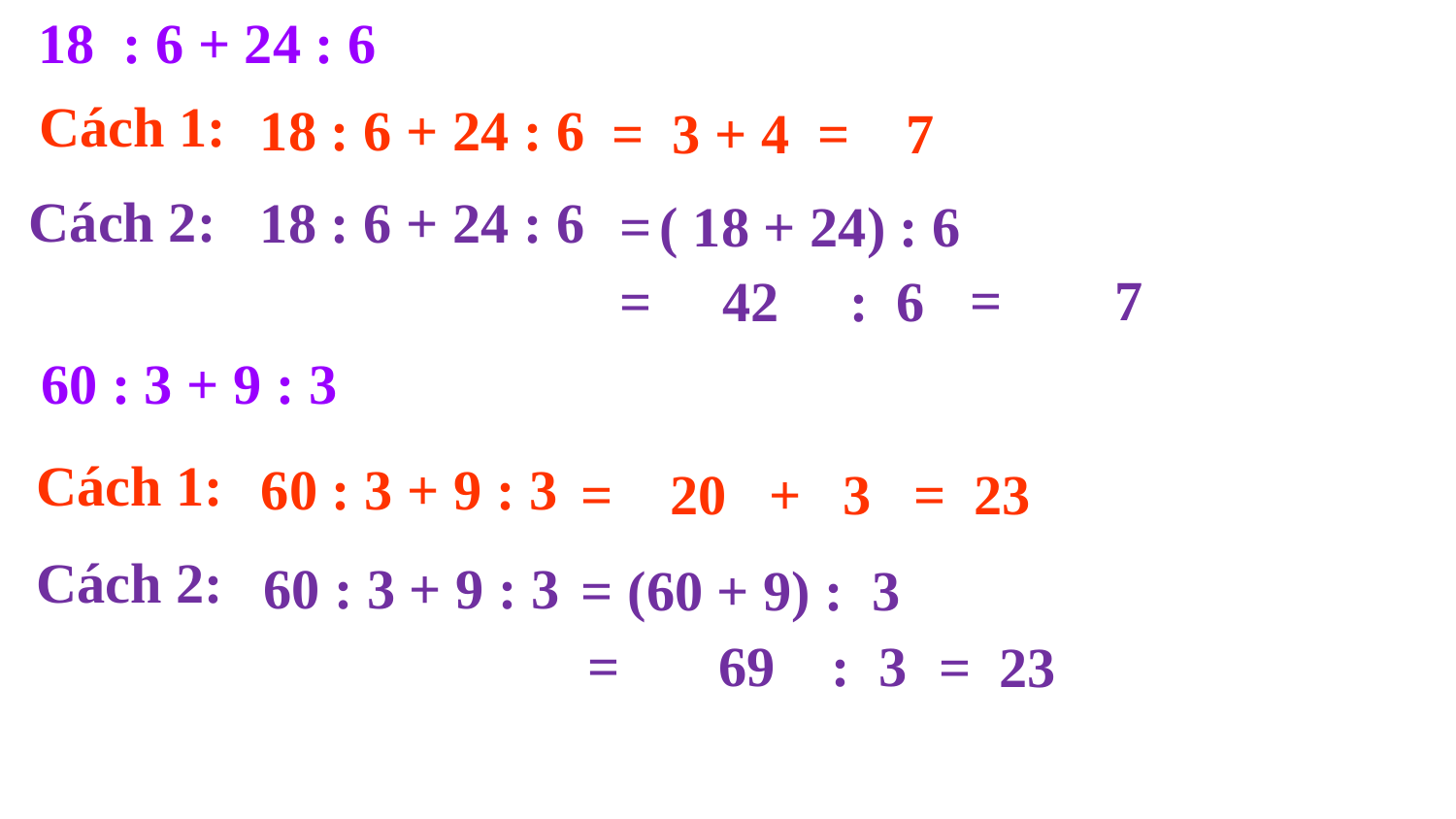

18  : 6 + 24 : 6
Cách 1:
18 : 6 + 24 : 6
=  3 + 4  =    7
Cách 2:
= ( 18 + 24) : 6
18 : 6 + 24 : 6
 =        7
=     42     :  6
60 : 3 + 9 : 3
Cách 1:
60 : 3 + 9 : 3
=    20   +   3   =  23
Cách 2:
60 : 3 + 9 : 3
= (60 + 9) :  3
=       69    :  3
 =  23